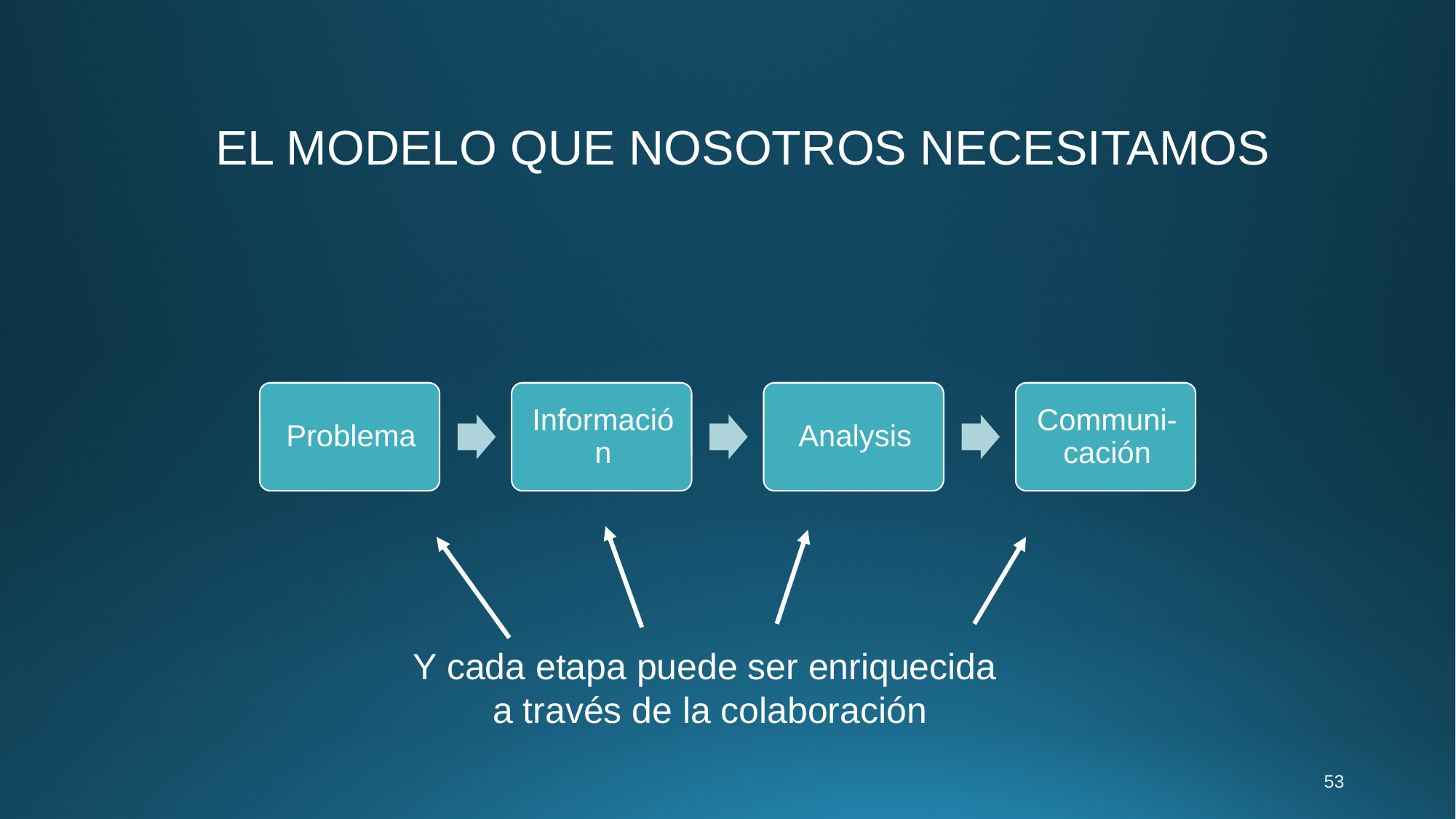

EL MODELO QUE NOSOTROS NECESITAMOS
Problema

Información

Analysis

Communi-cación
Y cada etapa puede ser enriquecida
a través de la colaboración
53